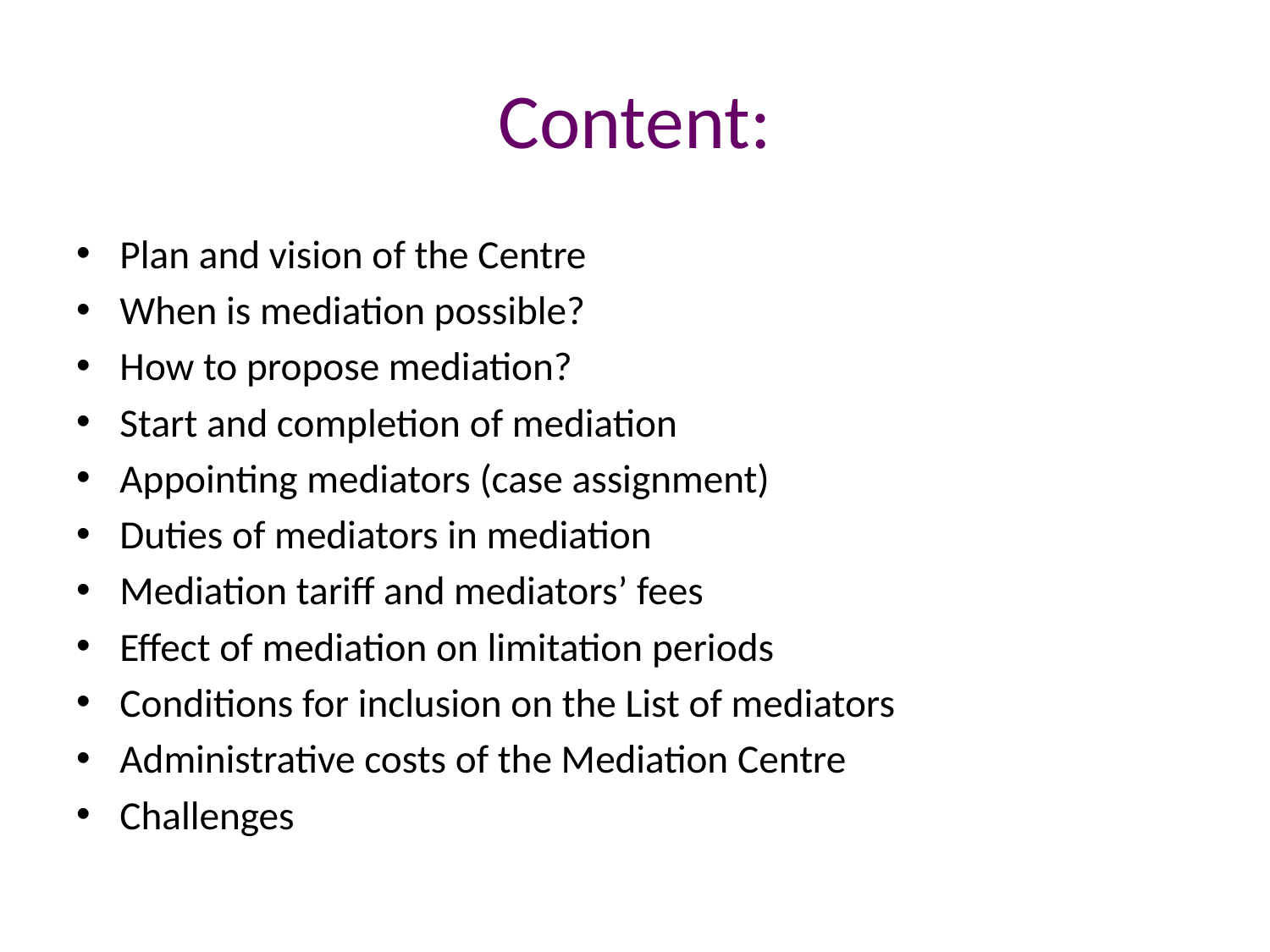

# Content:
Plan and vision of the Centre
When is mediation possible?
How to propose mediation?
Start and completion of mediation
Appointing mediators (case assignment)
Duties of mediators in mediation
Mediation tariff and mediators’ fees
Effect of mediation on limitation periods
Conditions for inclusion on the List of mediators
Administrative costs of the Mediation Centre
Challenges